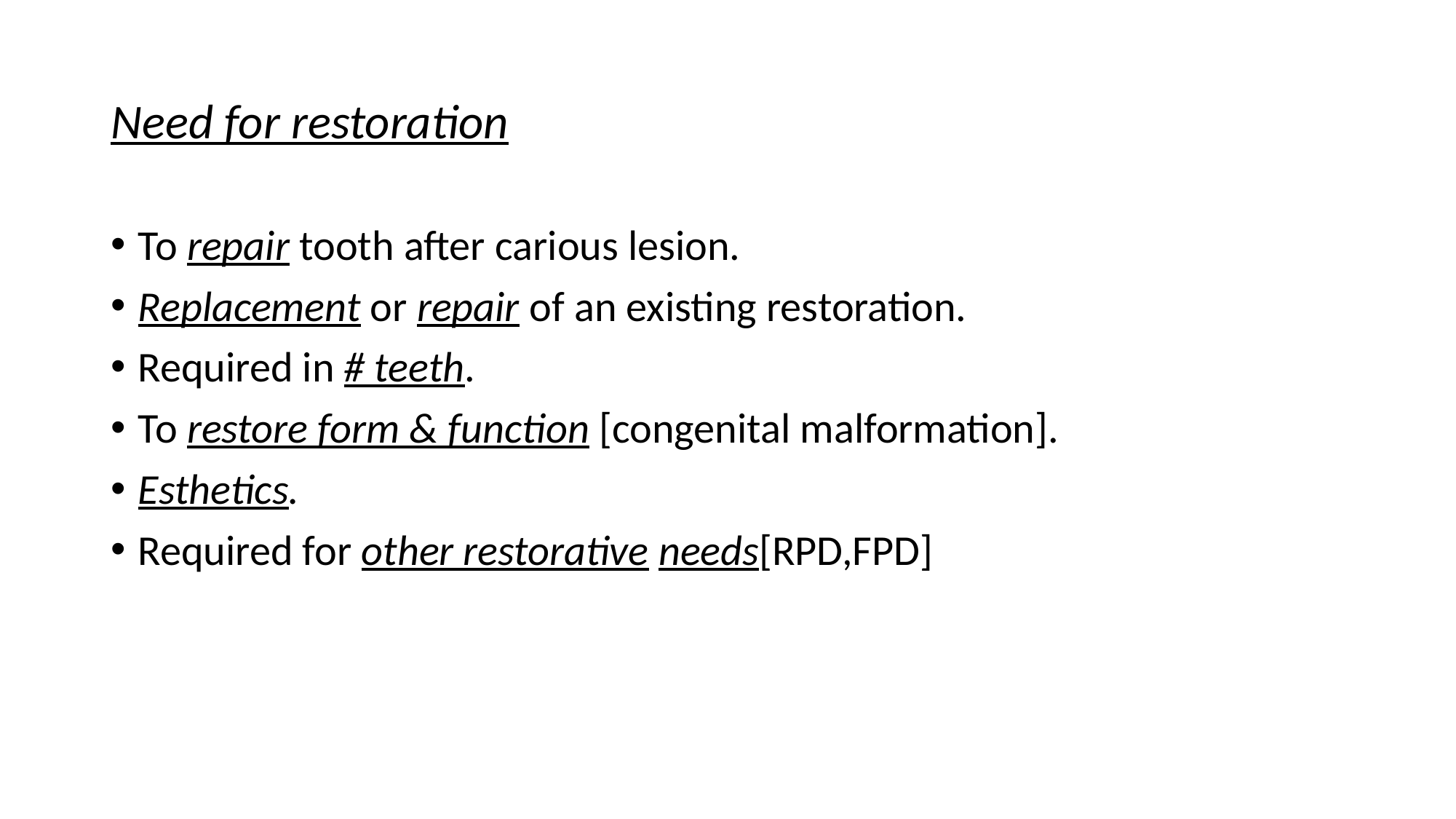

# Need for restoration
To repair tooth after carious lesion.
Replacement or repair of an existing restoration.
Required in # teeth.
To restore form & function [congenital malformation].
Esthetics.
Required for other restorative needs[RPD,FPD]